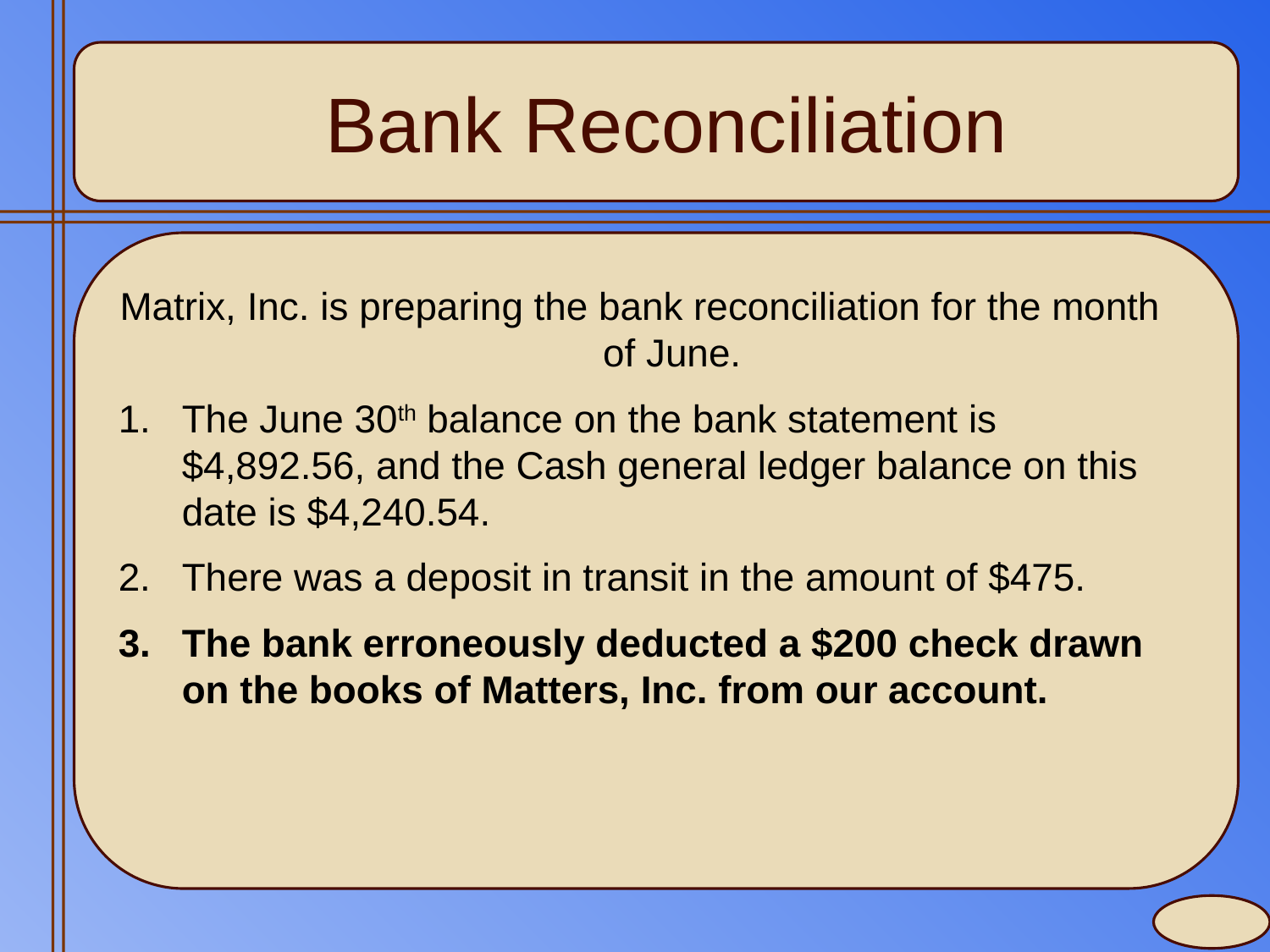

# Bank Reconciliation
Matrix, Inc. is preparing the bank reconciliation for the month of June.
The June 30th balance on the bank statement is $4,892.56, and the Cash general ledger balance on this date is $4,240.54.
There was a deposit in transit in the amount of $475.
The bank erroneously deducted a $200 check drawn on the books of Matters, Inc. from our account.